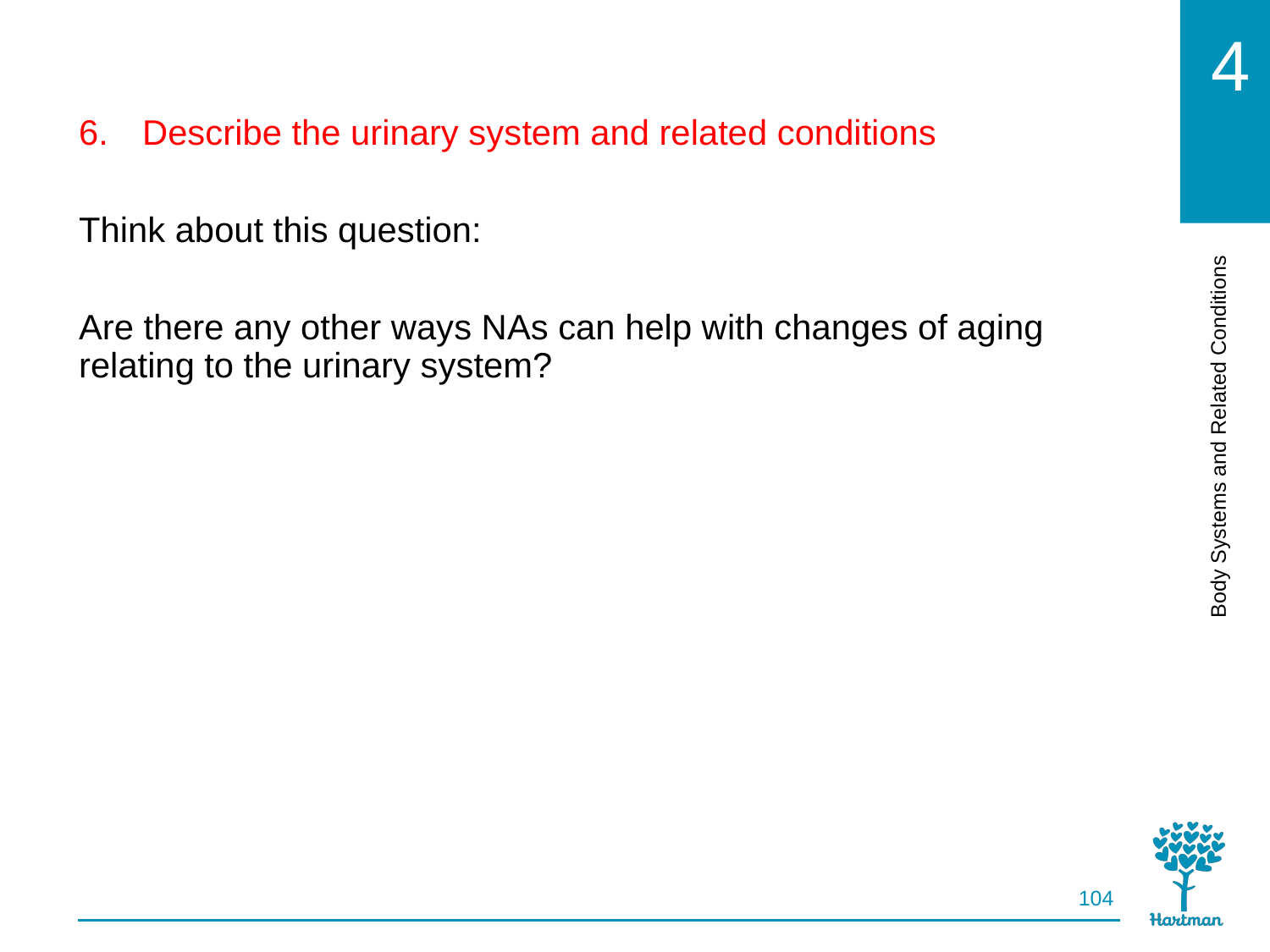

# LO6, content 5
Describe the urinary system and related conditions

Think about this question:

Are there any other ways NAs can help with changes of aging relating to the urinary system?

104